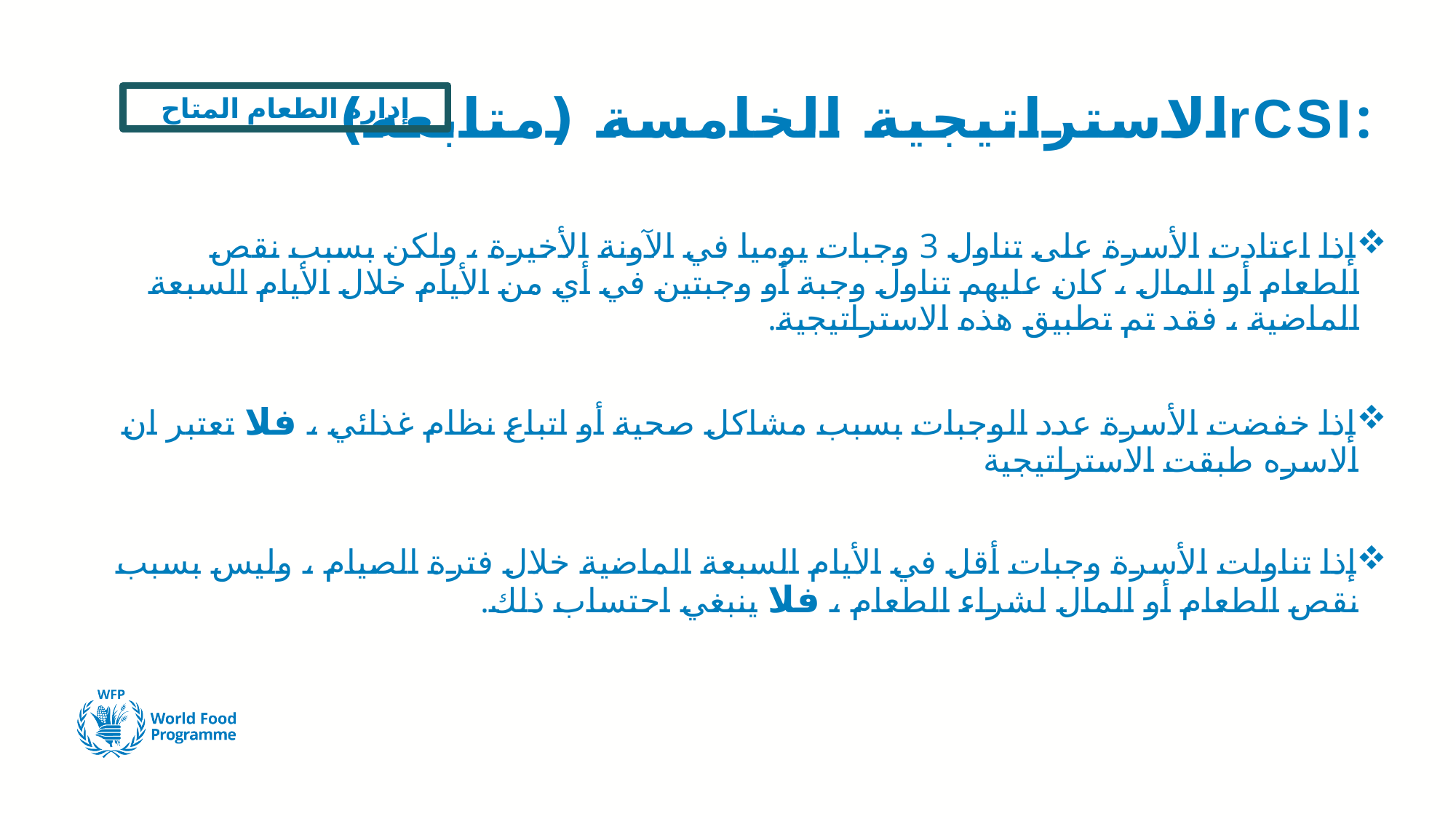

# :rCSIالاستراتيجية الخامسة (متابعه)
إدارة الطعام المتاح
إذا اعتادت الأسرة على تناول 3 وجبات يوميا في الآونة الأخيرة ، ولكن بسبب نقص الطعام أو المال ، كان عليهم تناول وجبة أو وجبتين في أي من الأيام خلال الأيام السبعة الماضية ، فقد تم تطبيق هذه الاستراتيجية.

إذا خفضت الأسرة عدد الوجبات بسبب مشاكل صحية أو اتباع نظام غذائي ، فلا تعتبر ان الاسره طبقت الاستراتيجية

إذا تناولت الأسرة وجبات أقل في الأيام السبعة الماضية خلال فترة الصيام ، وليس بسبب نقص الطعام أو المال لشراء الطعام ، فلا ينبغي احتساب ذلك.